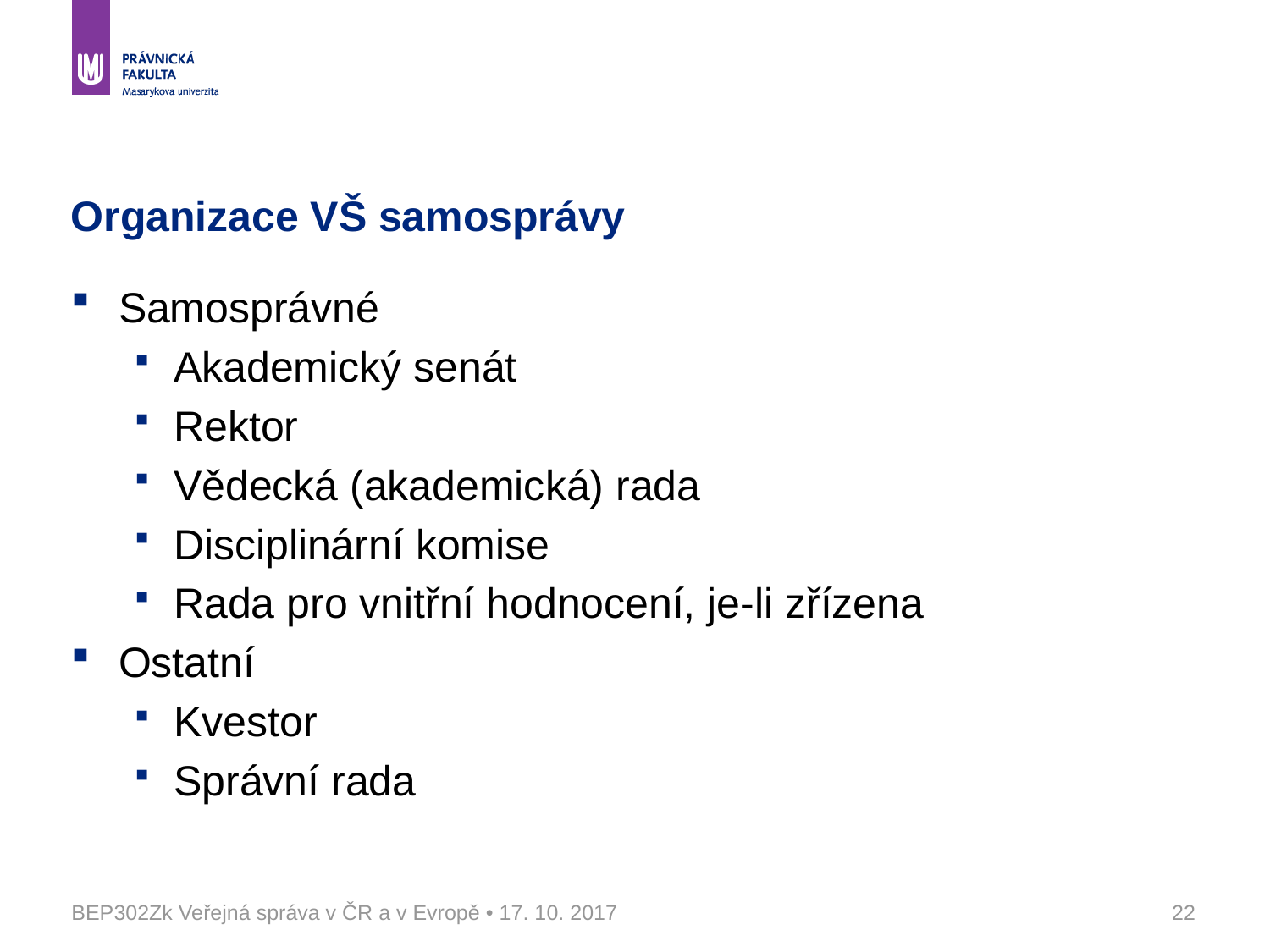

# Organizace VŠ samosprávy
Samosprávné
Akademický senát
Rektor
Vědecká (akademická) rada
Disciplinární komise
Rada pro vnitřní hodnocení, je-li zřízena
Ostatní
Kvestor
Správní rada

BEP302Zk Veřejná správa v ČR a v Evropě • 17. 10. 2017
22